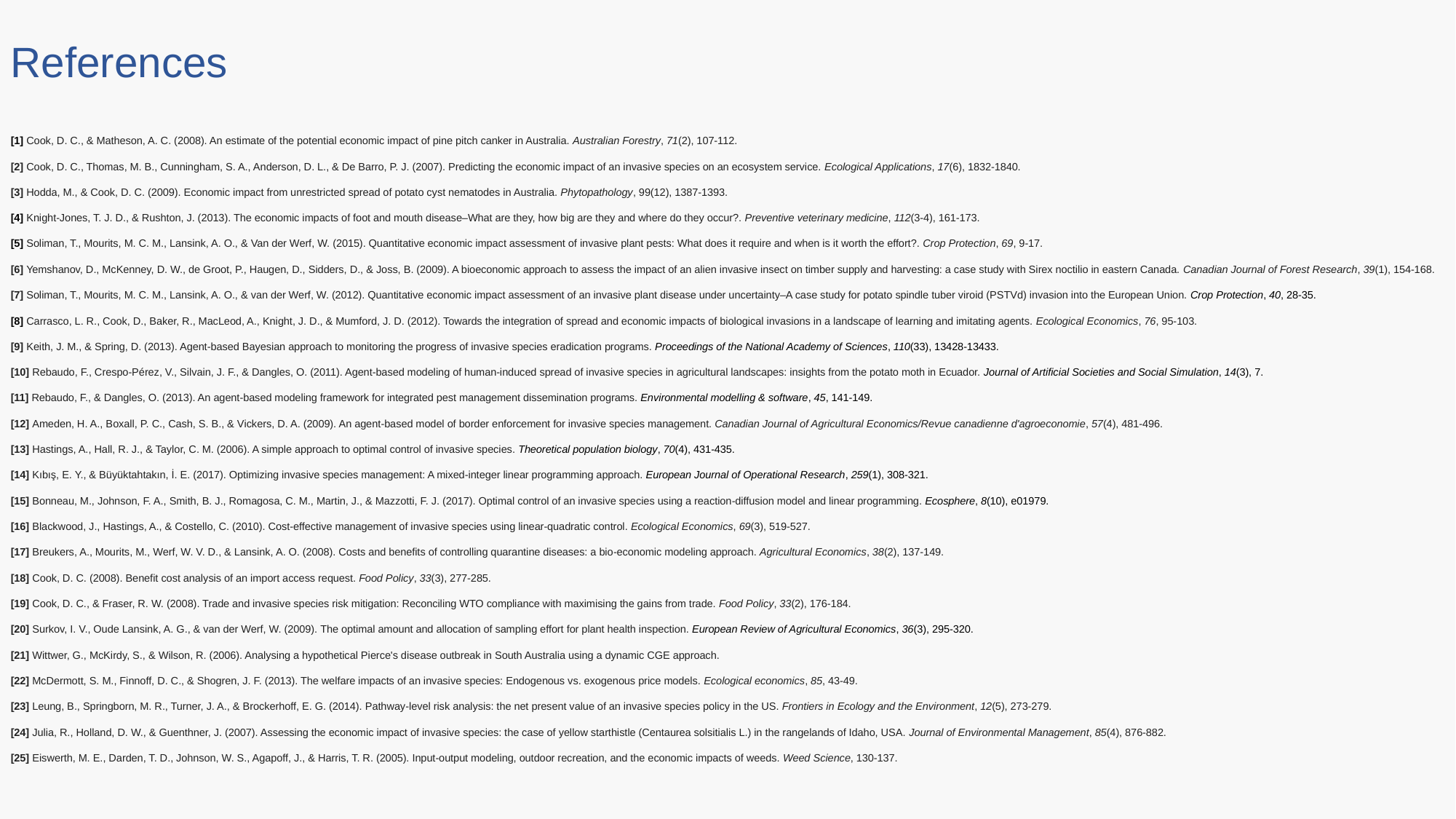

References
[1] Cook, D. C., & Matheson, A. C. (2008). An estimate of the potential economic impact of pine pitch canker in Australia. Australian Forestry, 71(2), 107-112.
[2] Cook, D. C., Thomas, M. B., Cunningham, S. A., Anderson, D. L., & De Barro, P. J. (2007). Predicting the economic impact of an invasive species on an ecosystem service. Ecological Applications, 17(6), 1832-1840.
[3] Hodda, M., & Cook, D. C. (2009). Economic impact from unrestricted spread of potato cyst nematodes in Australia. Phytopathology, 99(12), 1387-1393.
[4] Knight-Jones, T. J. D., & Rushton, J. (2013). The economic impacts of foot and mouth disease–What are they, how big are they and where do they occur?. Preventive veterinary medicine, 112(3-4), 161-173.
[5] Soliman, T., Mourits, M. C. M., Lansink, A. O., & Van der Werf, W. (2015). Quantitative economic impact assessment of invasive plant pests: What does it require and when is it worth the effort?. Crop Protection, 69, 9-17.
[6] Yemshanov, D., McKenney, D. W., de Groot, P., Haugen, D., Sidders, D., & Joss, B. (2009). A bioeconomic approach to assess the impact of an alien invasive insect on timber supply and harvesting: a case study with Sirex noctilio in eastern Canada. Canadian Journal of Forest Research, 39(1), 154-168.
[7] Soliman, T., Mourits, M. C. M., Lansink, A. O., & van der Werf, W. (2012). Quantitative economic impact assessment of an invasive plant disease under uncertainty–A case study for potato spindle tuber viroid (PSTVd) invasion into the European Union. Crop Protection, 40, 28-35.
[8] Carrasco, L. R., Cook, D., Baker, R., MacLeod, A., Knight, J. D., & Mumford, J. D. (2012). Towards the integration of spread and economic impacts of biological invasions in a landscape of learning and imitating agents. Ecological Economics, 76, 95-103.
[9] Keith, J. M., & Spring, D. (2013). Agent-based Bayesian approach to monitoring the progress of invasive species eradication programs. Proceedings of the National Academy of Sciences, 110(33), 13428-13433.
[10] Rebaudo, F., Crespo-Pérez, V., Silvain, J. F., & Dangles, O. (2011). Agent-based modeling of human-induced spread of invasive species in agricultural landscapes: insights from the potato moth in Ecuador. Journal of Artificial Societies and Social Simulation, 14(3), 7.
[11] Rebaudo, F., & Dangles, O. (2013). An agent-based modeling framework for integrated pest management dissemination programs. Environmental modelling & software, 45, 141-149.
[12] Ameden, H. A., Boxall, P. C., Cash, S. B., & Vickers, D. A. (2009). An agent‐based model of border enforcement for invasive species management. Canadian Journal of Agricultural Economics/Revue canadienne d'agroeconomie, 57(4), 481-496.
[13] Hastings, A., Hall, R. J., & Taylor, C. M. (2006). A simple approach to optimal control of invasive species. Theoretical population biology, 70(4), 431-435.
[14] Kıbış, E. Y., & Büyüktahtakın, İ. E. (2017). Optimizing invasive species management: A mixed-integer linear programming approach. European Journal of Operational Research, 259(1), 308-321.
[15] Bonneau, M., Johnson, F. A., Smith, B. J., Romagosa, C. M., Martin, J., & Mazzotti, F. J. (2017). Optimal control of an invasive species using a reaction‐diffusion model and linear programming. Ecosphere, 8(10), e01979.
[16] Blackwood, J., Hastings, A., & Costello, C. (2010). Cost-effective management of invasive species using linear-quadratic control. Ecological Economics, 69(3), 519-527.
[17] Breukers, A., Mourits, M., Werf, W. V. D., & Lansink, A. O. (2008). Costs and benefits of controlling quarantine diseases: a bio‐economic modeling approach. Agricultural Economics, 38(2), 137-149.
[18] Cook, D. C. (2008). Benefit cost analysis of an import access request. Food Policy, 33(3), 277-285.
[19] Cook, D. C., & Fraser, R. W. (2008). Trade and invasive species risk mitigation: Reconciling WTO compliance with maximising the gains from trade. Food Policy, 33(2), 176-184.
[20] Surkov, I. V., Oude Lansink, A. G., & van der Werf, W. (2009). The optimal amount and allocation of sampling effort for plant health inspection. European Review of Agricultural Economics, 36(3), 295-320.
[21] Wittwer, G., McKirdy, S., & Wilson, R. (2006). Analysing a hypothetical Pierce's disease outbreak in South Australia using a dynamic CGE approach.
[22] McDermott, S. M., Finnoff, D. C., & Shogren, J. F. (2013). The welfare impacts of an invasive species: Endogenous vs. exogenous price models. Ecological economics, 85, 43-49.
[23] Leung, B., Springborn, M. R., Turner, J. A., & Brockerhoff, E. G. (2014). Pathway‐level risk analysis: the net present value of an invasive species policy in the US. Frontiers in Ecology and the Environment, 12(5), 273-279.
[24] Julia, R., Holland, D. W., & Guenthner, J. (2007). Assessing the economic impact of invasive species: the case of yellow starthistle (Centaurea solsitialis L.) in the rangelands of Idaho, USA. Journal of Environmental Management, 85(4), 876-882.
[25] Eiswerth, M. E., Darden, T. D., Johnson, W. S., Agapoff, J., & Harris, T. R. (2005). Input-output modeling, outdoor recreation, and the economic impacts of weeds. Weed Science, 130-137.